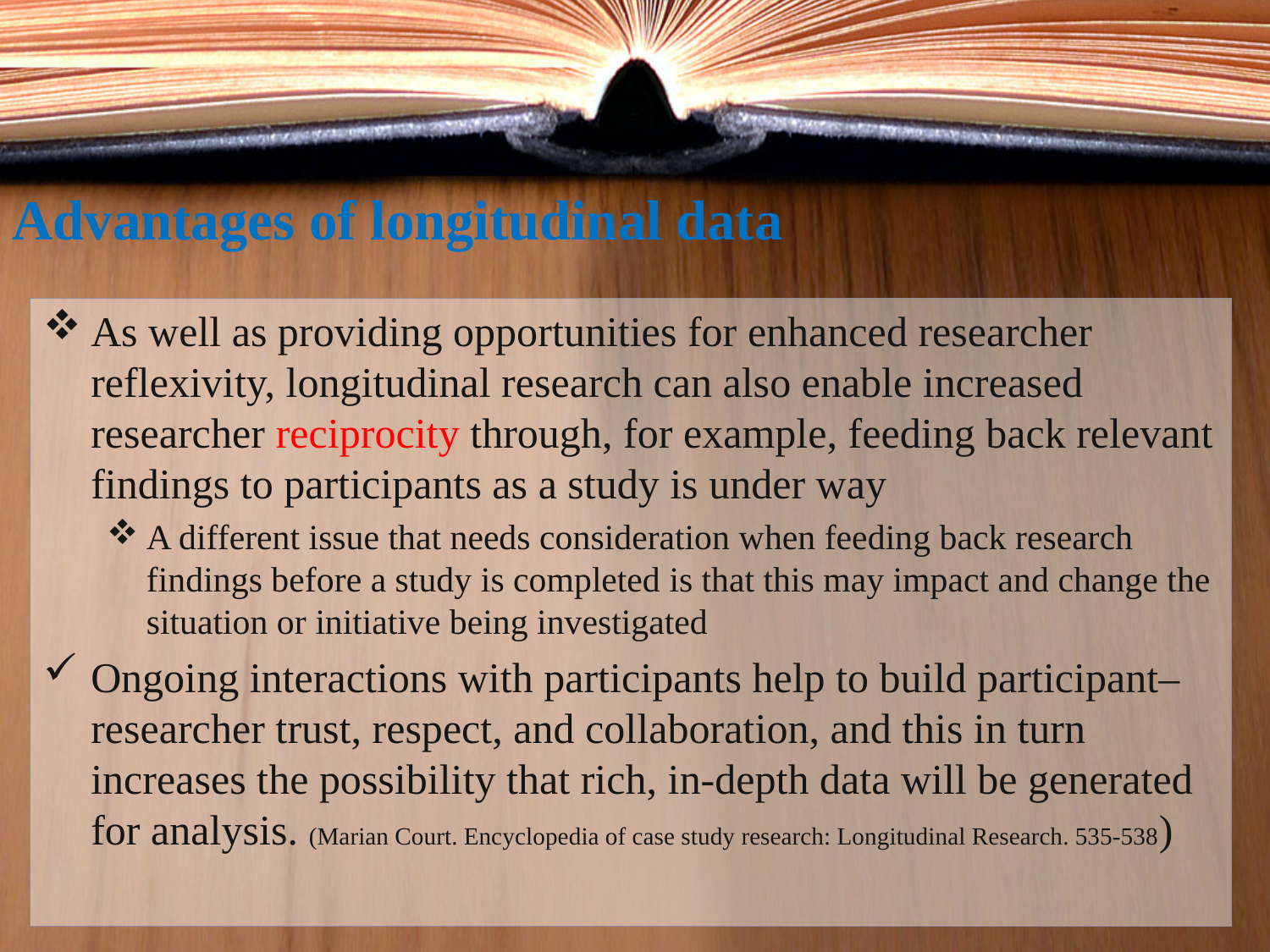

Advantages of longitudinal data
As well as providing opportunities for enhanced researcher reflexivity, longitudinal research can also enable increased researcher reciprocity through, for example, feeding back relevant findings to participants as a study is under way
A different issue that needs consideration when feeding back research findings before a study is completed is that this may impact and change the situation or initiative being investigated
Ongoing interactions with participants help to build participant–researcher trust, respect, and collaboration, and this in turn increases the possibility that rich, in-depth data will be generated for analysis. (Marian Court. Encyclopedia of case study research: Longitudinal Research. 535-538)